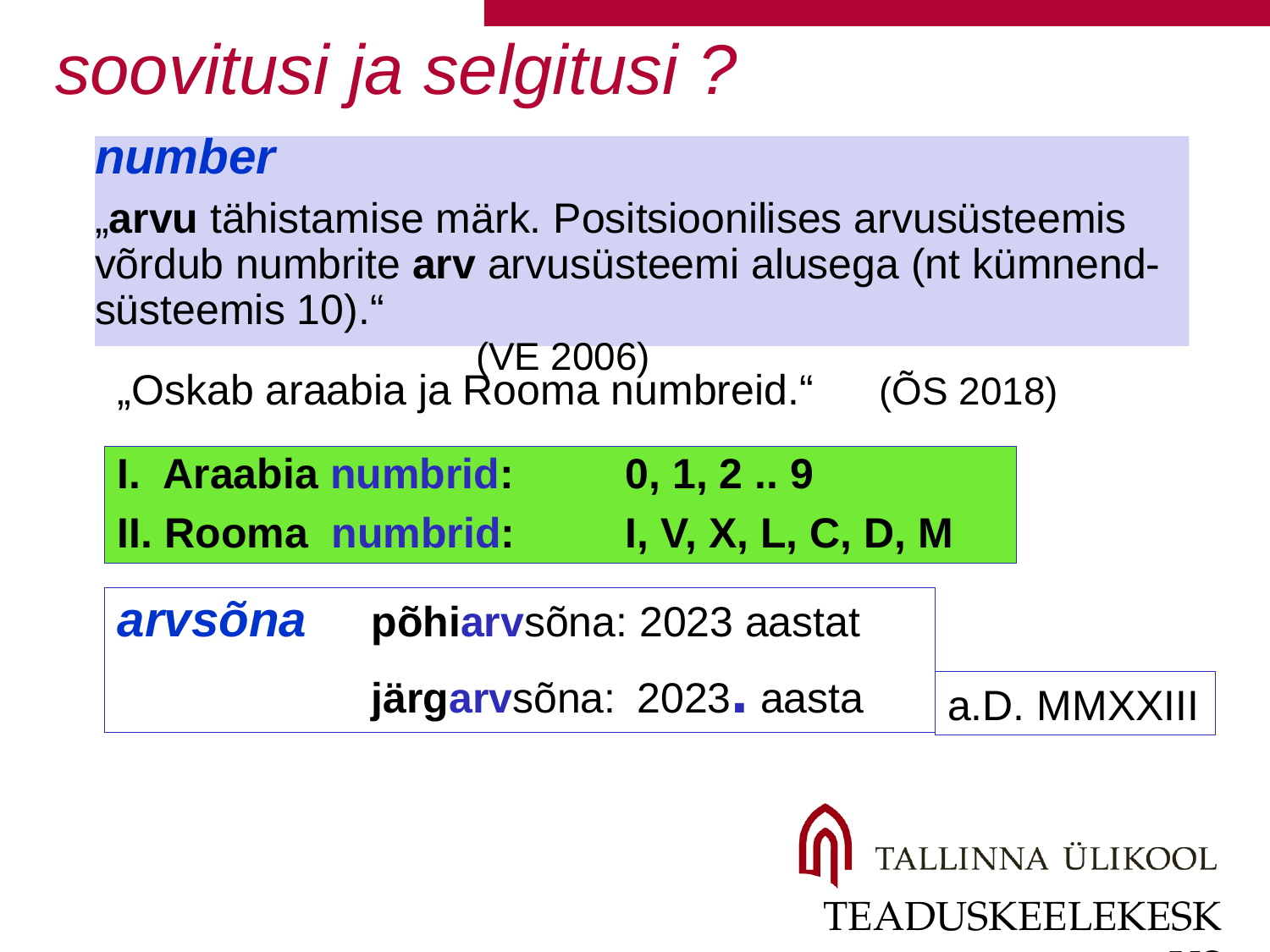

# soovitusi ja selgitusi ?
number
„arvu tähistamise märk. Positsioonilises arvusüsteemis võrdub numbrite arv arvusüsteemi alusega (nt kümnend-süsteemis 10).“   									(VE 2006)

„Oskab araabia ja Rooma numbreid.“	(ÕS 2018)
I.  Araabia numbrid: 	0, 1, 2 .. 9
II. Rooma  numbrid: 	I, V, X, L, C, D, M
arvsõna	põhiarvsõna: 2023 aastat
		järgarvsõna:	 2023. aasta
a.D. MMXXIII
teaduskeelekeskus